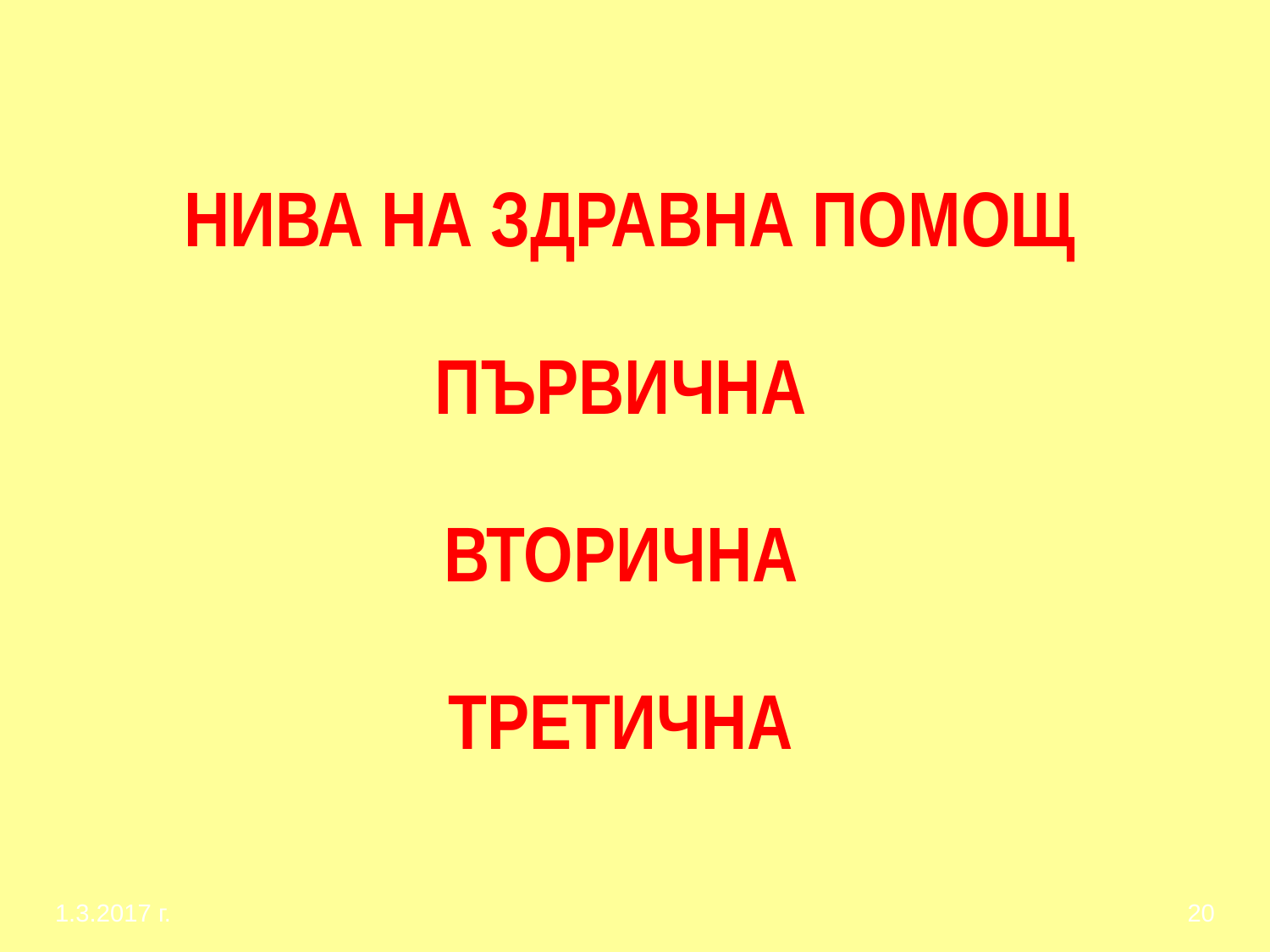

# НИВА НА ЗДРАВНА ПОМОЩ ПЪРВИЧНА ВТОРИЧНА ТРЕТИЧНА
1.3.2017 г.
20